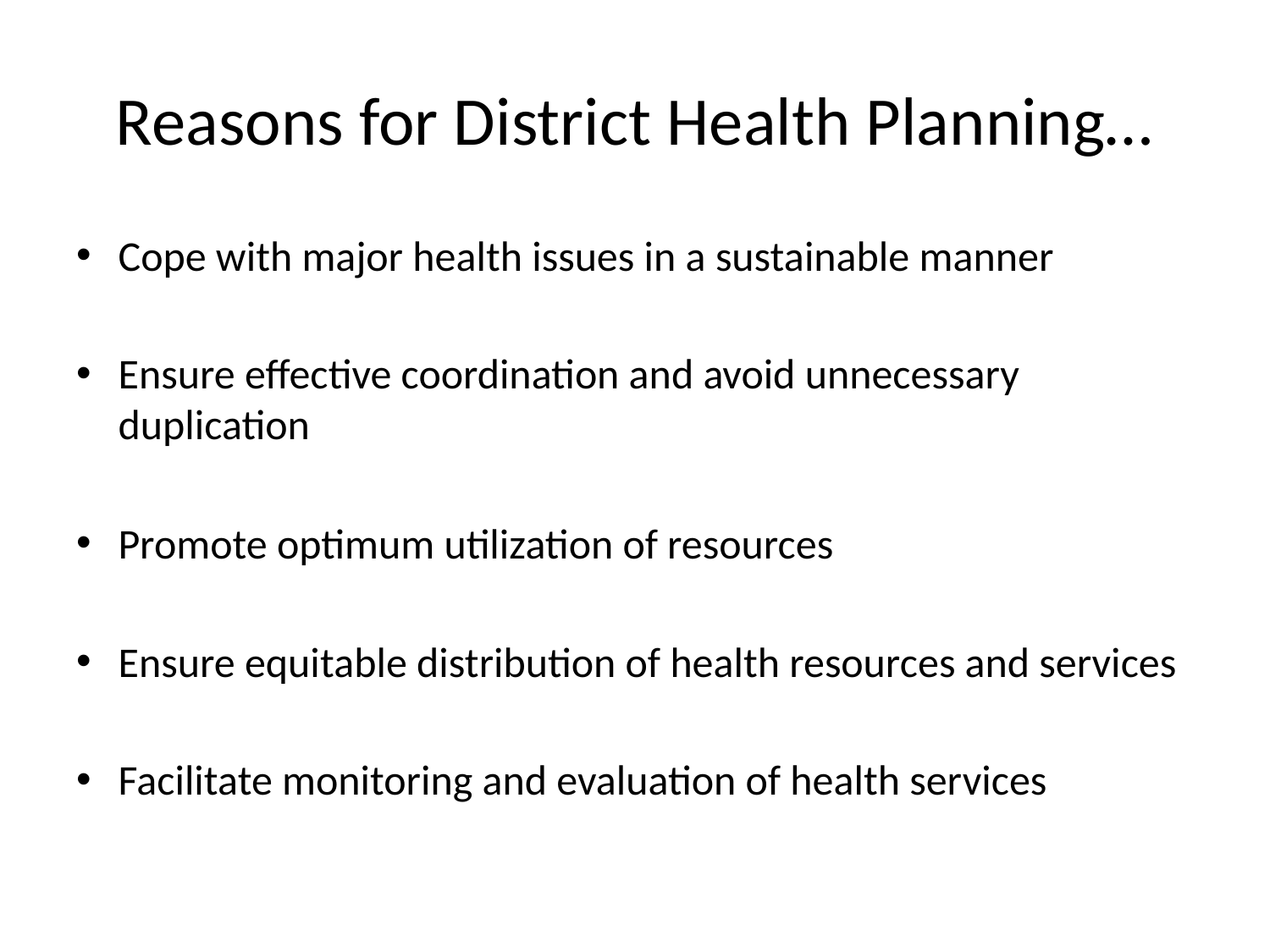

# Reasons for District Health Planning…
Cope with major health issues in a sustainable manner

Ensure effective coordination and avoid unnecessary duplication

Promote optimum utilization of resources

Ensure equitable distribution of health resources and services

Facilitate monitoring and evaluation of health services